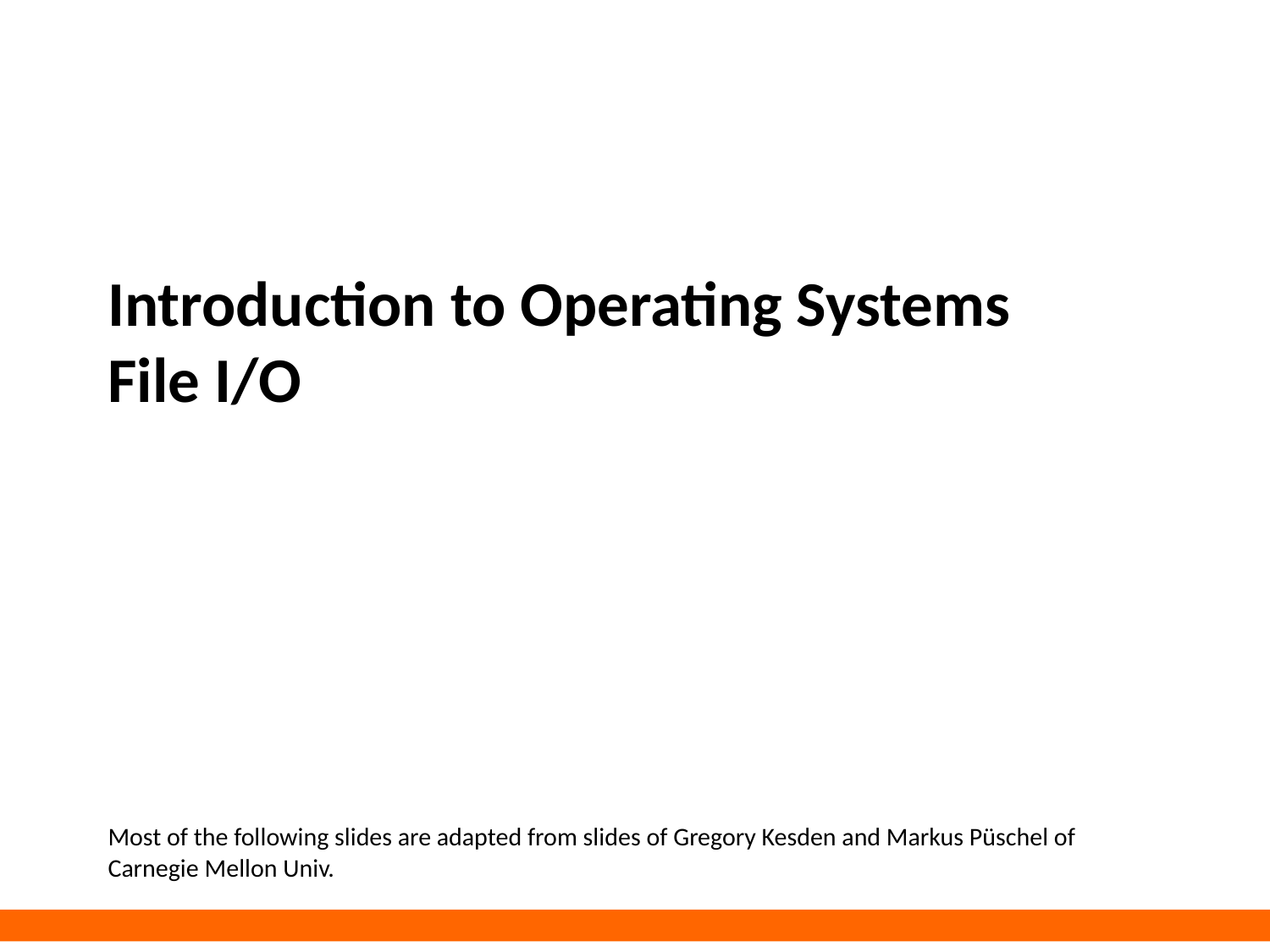

# Introduction to Operating Systems File I/O
Most of the following slides are adapted from slides of Gregory Kesden and Markus Püschel of Carnegie Mellon Univ.